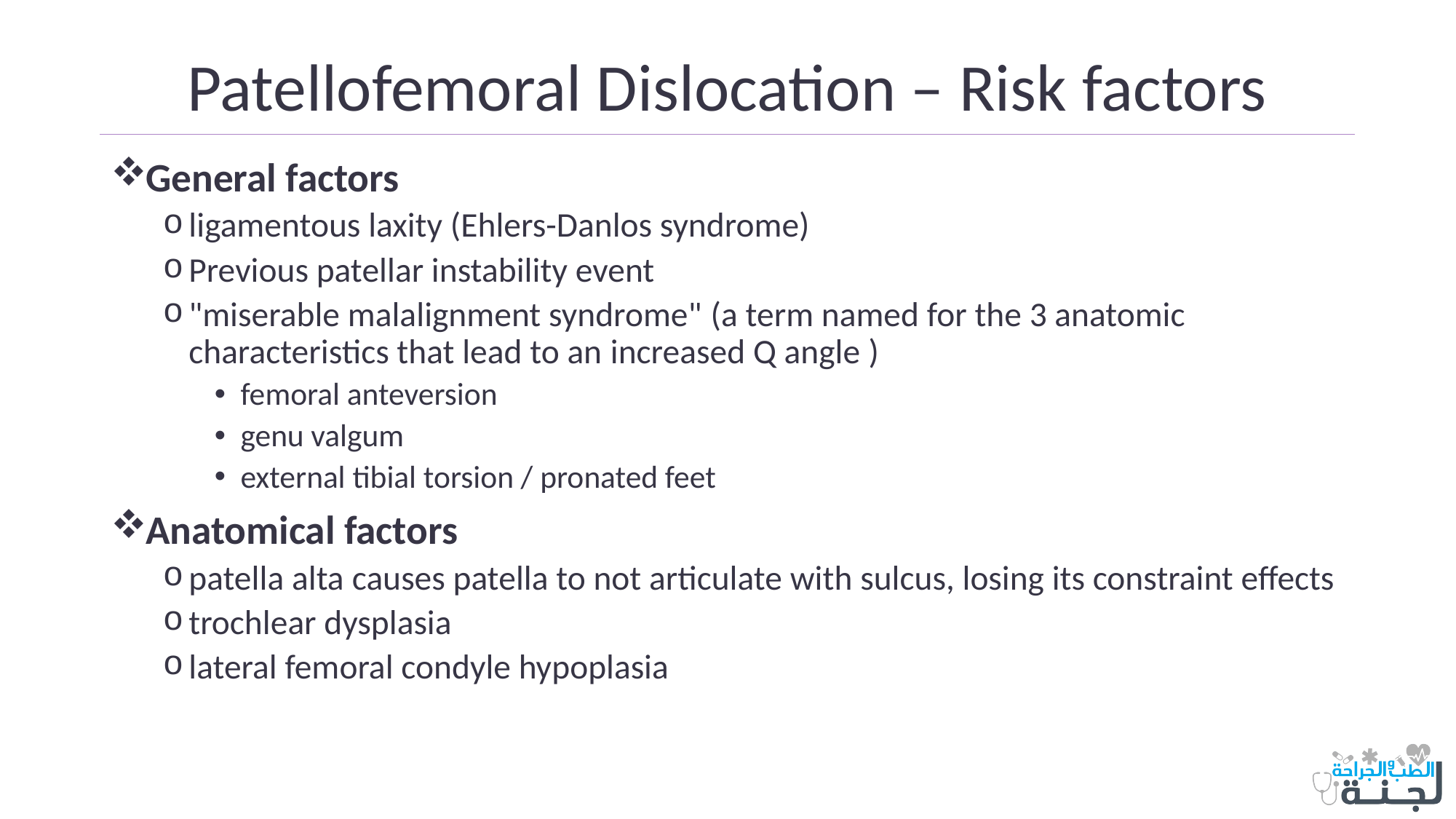

# Patellofemoral Dislocation – Risk factors
General factors
ligamentous laxity (Ehlers-Danlos syndrome)
Previous patellar instability event
"miserable malalignment syndrome" (a term named for the 3 anatomic characteristics that lead to an increased Q angle )
femoral anteversion
genu valgum
external tibial torsion / pronated feet
Anatomical factors
patella alta causes patella to not articulate with sulcus, losing its constraint effects
trochlear dysplasia
lateral femoral condyle hypoplasia